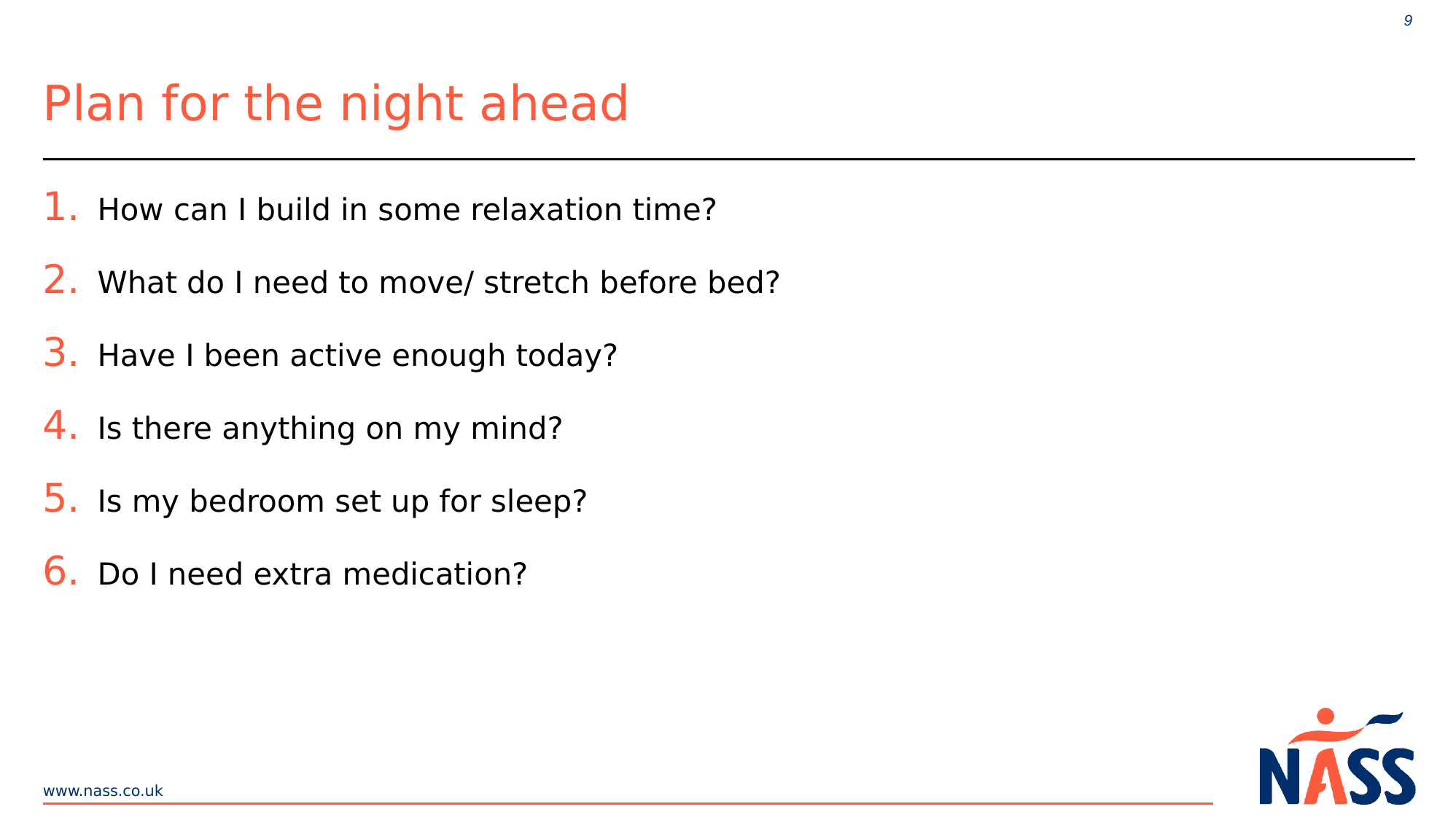

9
# Plan for the night ahead
How can I build in some relaxation time?
What do I need to move/ stretch before bed?
Have I been active enough today?
Is there anything on my mind?
Is my bedroom set up for sleep?
Do I need extra medication?